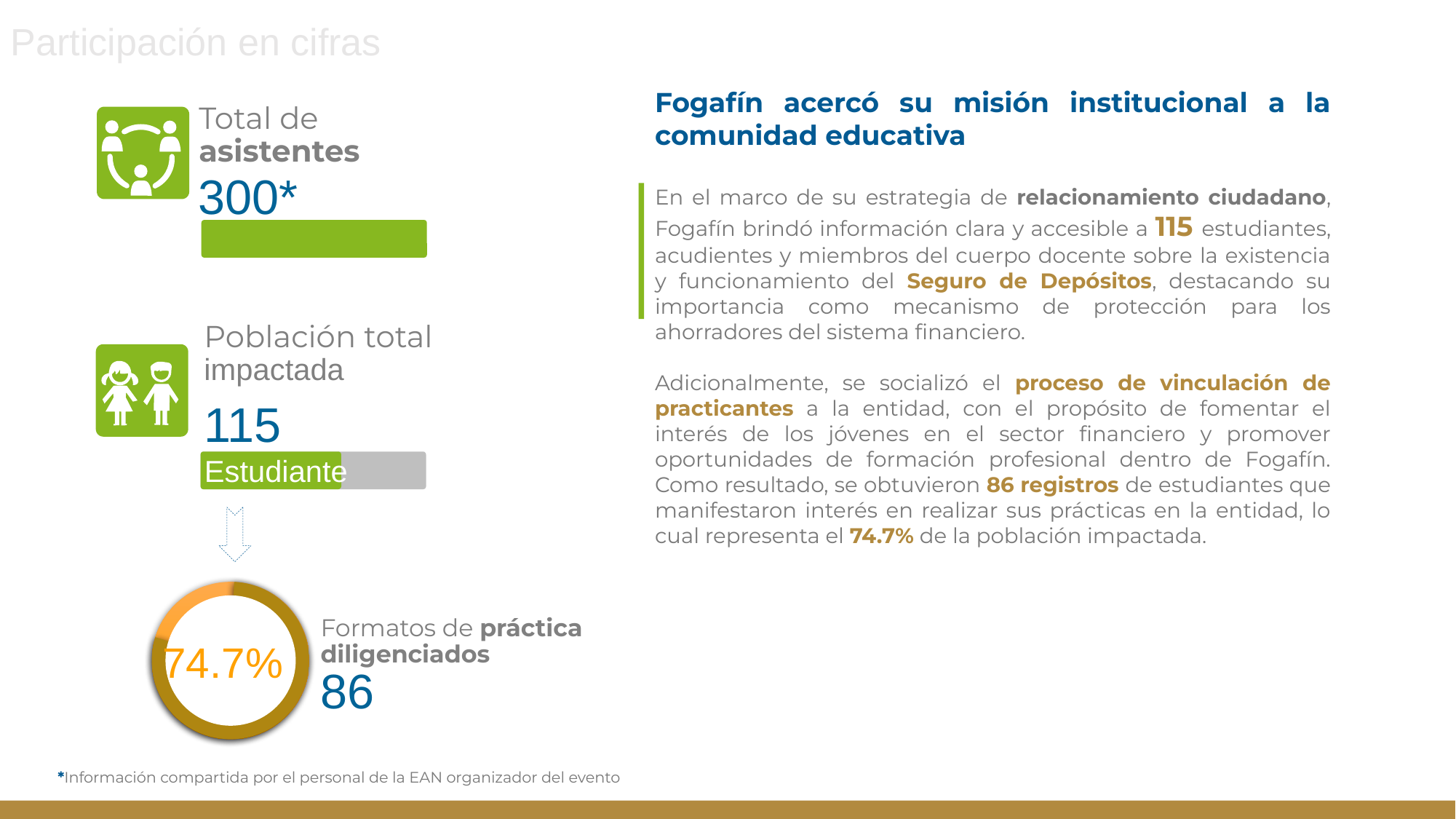

Participación en cifras
Fogafín acercó su misión institucional a la comunidad educativa

En el marco de su estrategia de relacionamiento ciudadano, Fogafín brindó información clara y accesible a 115 estudiantes, acudientes y miembros del cuerpo docente sobre la existencia y funcionamiento del Seguro de Depósitos, destacando su importancia como mecanismo de protección para los ahorradores del sistema financiero.

Adicionalmente, se socializó el proceso de vinculación de practicantes a la entidad, con el propósito de fomentar el interés de los jóvenes en el sector financiero y promover oportunidades de formación profesional dentro de Fogafín. Como resultado, se obtuvieron 86 registros de estudiantes que manifestaron interés en realizar sus prácticas en la entidad, lo cual representa el 74.7% de la población impactada.

Total de
asistentes

300*

Población total impactada

115
Estudiantes

74.7%
Formatos de práctica diligenciados
86
*Información compartida por el personal de la EAN organizador del evento